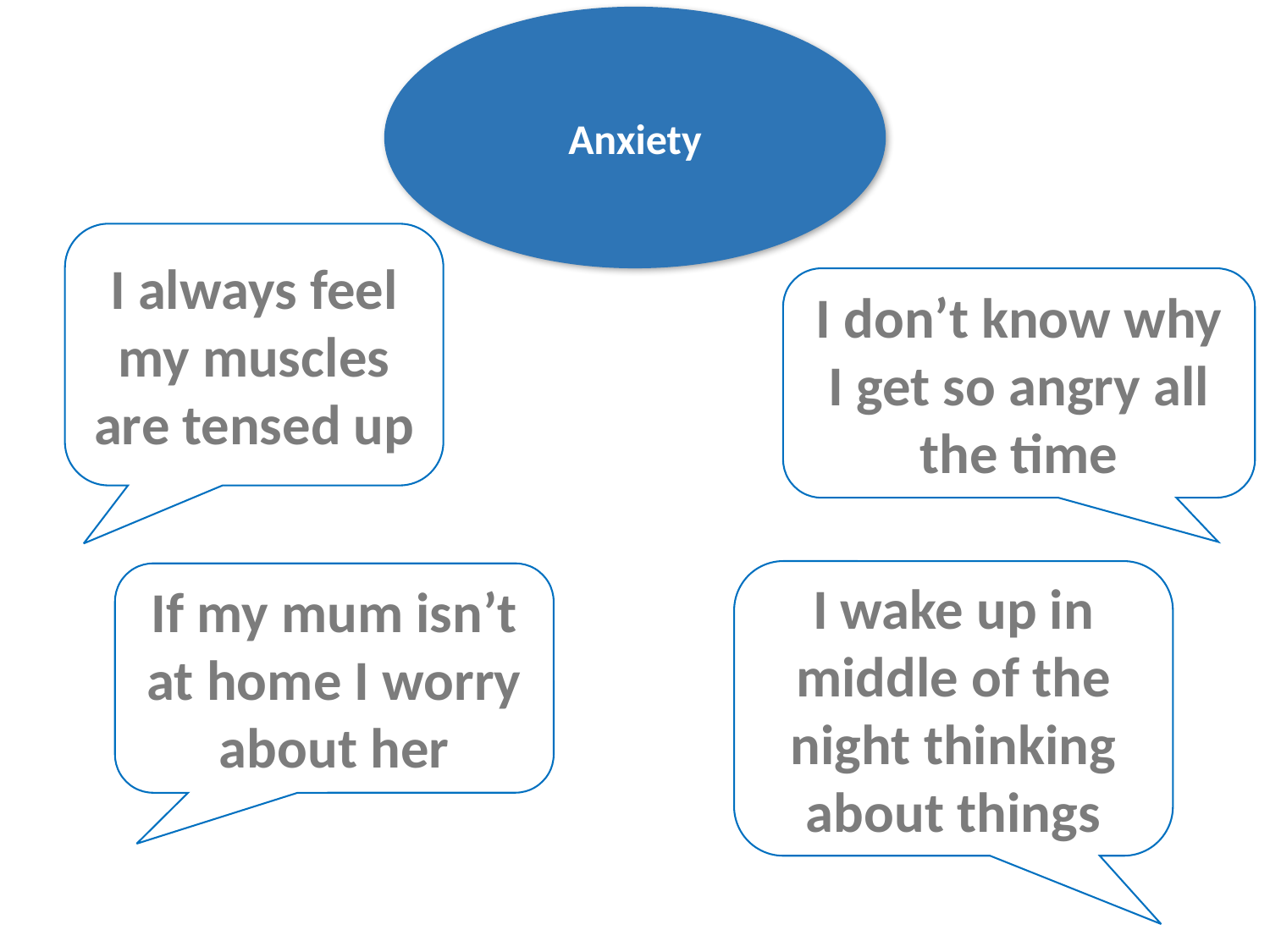

Anxiety
I always feel my muscles are tensed up
I don’t know why I get so angry all the time
I wake up in middle of the night thinking about things
If my mum isn’t at home I worry about her